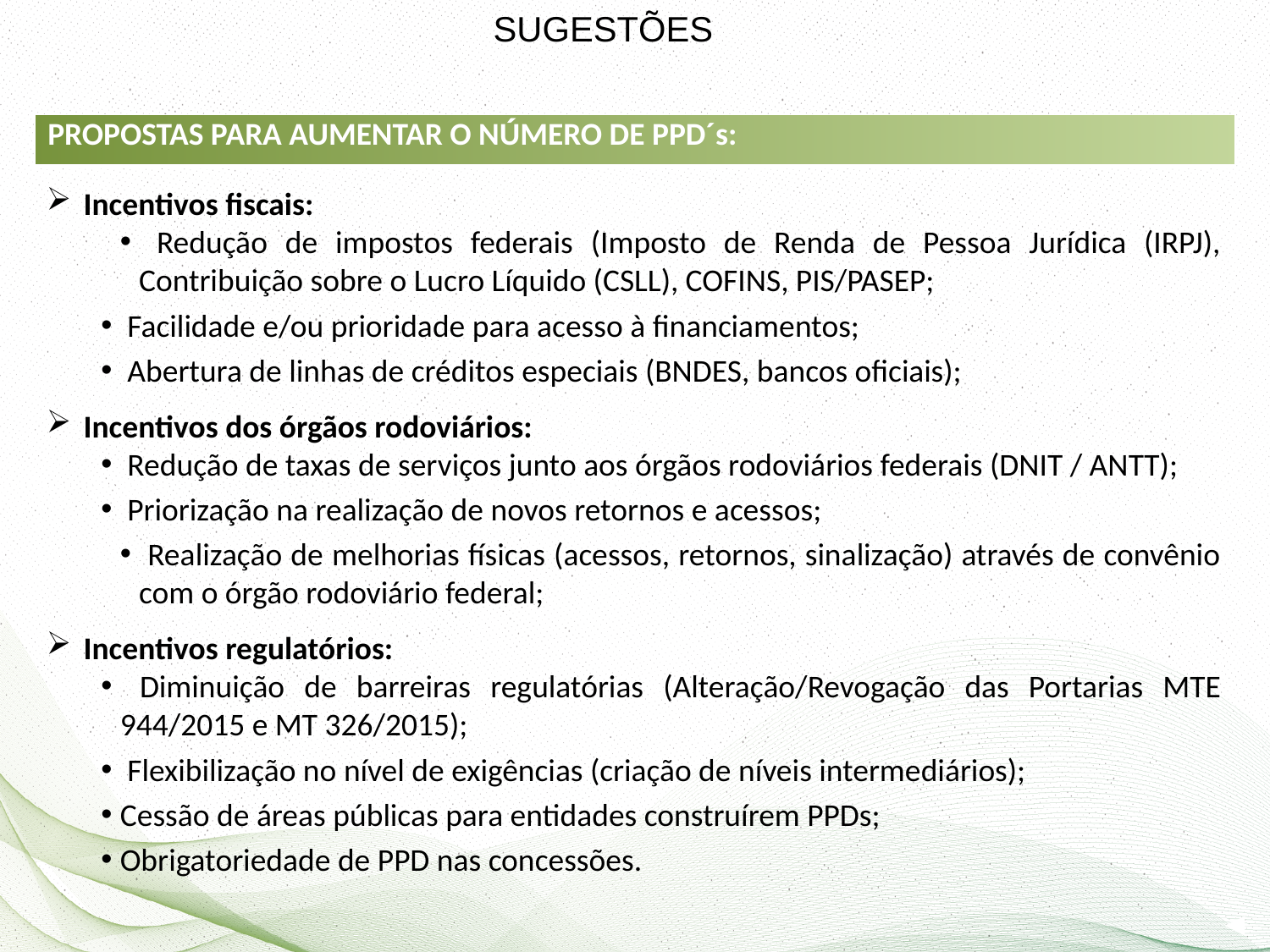

SUGESTÕES
| PROPOSTAS PARA AUMENTAR O NÚMERO DE PPD´s: |
| --- |
 Incentivos fiscais:
 Redução de impostos federais (Imposto de Renda de Pessoa Jurídica (IRPJ), Contribuição sobre o Lucro Líquido (CSLL), COFINS, PIS/PASEP;
 Facilidade e/ou prioridade para acesso à financiamentos;
 Abertura de linhas de créditos especiais (BNDES, bancos oficiais);
 Incentivos dos órgãos rodoviários:
 Redução de taxas de serviços junto aos órgãos rodoviários federais (DNIT / ANTT);
 Priorização na realização de novos retornos e acessos;
 Realização de melhorias físicas (acessos, retornos, sinalização) através de convênio com o órgão rodoviário federal;
 Incentivos regulatórios:
 Diminuição de barreiras regulatórias (Alteração/Revogação das Portarias MTE 944/2015 e MT 326/2015);
 Flexibilização no nível de exigências (criação de níveis intermediários);
Cessão de áreas públicas para entidades construírem PPDs;
Obrigatoriedade de PPD nas concessões.